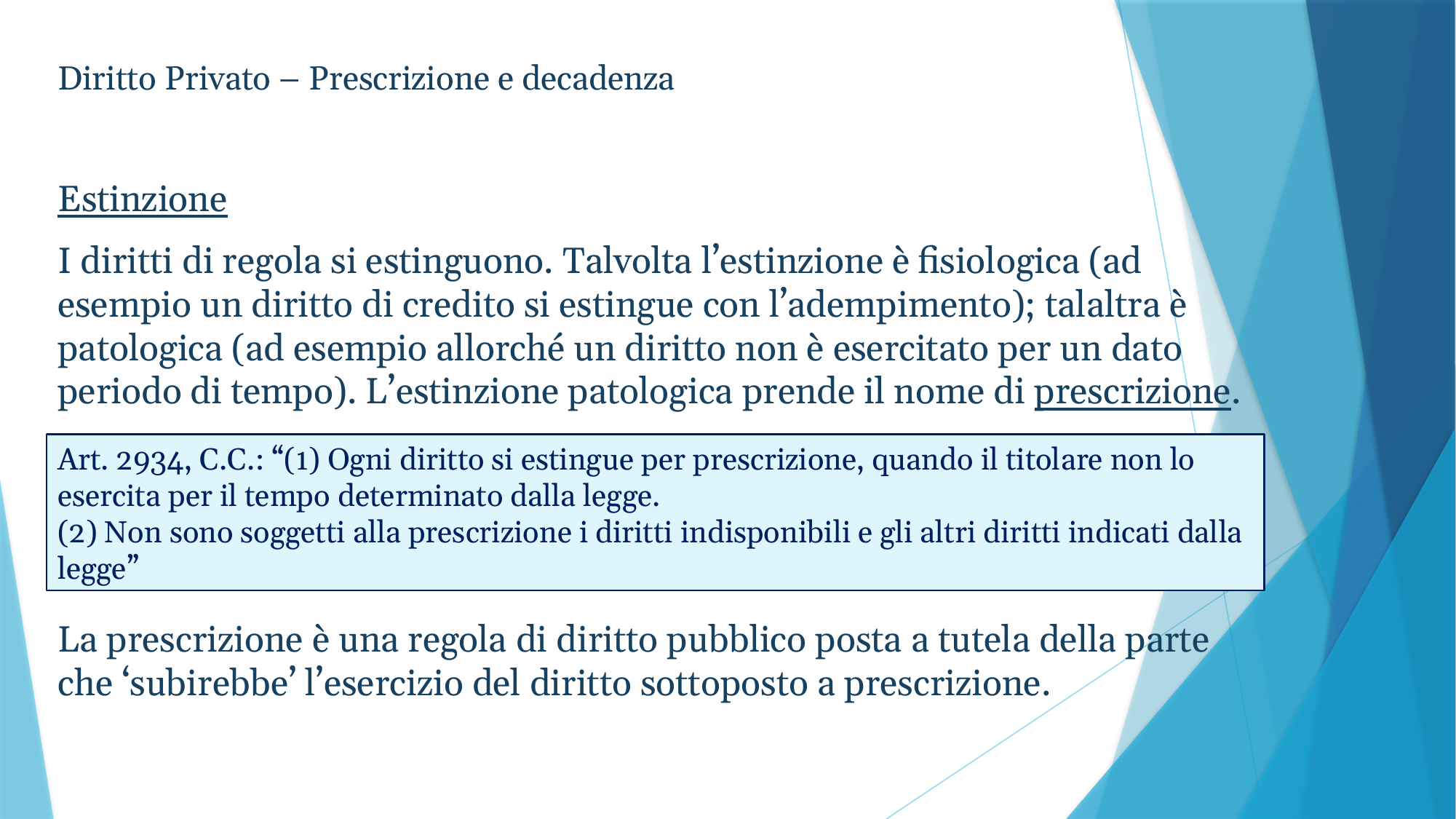

Diritto Privato – Prescrizione e decadenza
Estinzione
I diritti di regola si estinguono. Talvolta l’estinzione è fisiologica (ad esempio un diritto di credito si estingue con l’adempimento); talaltra è patologica (ad esempio allorché un diritto non è esercitato per un dato periodo di tempo). L’estinzione patologica prende il nome di prescrizione.

La prescrizione è una regola di diritto pubblico posta a tutela della parte che ‘subirebbe’ l’esercizio del diritto sottoposto a prescrizione.
Art. 2934, C.C.: “(1) Ogni diritto si estingue per prescrizione, quando il titolare non lo esercita per il tempo determinato dalla legge.
(2) Non sono soggetti alla prescrizione i diritti indisponibili e gli altri diritti indicati dalla legge”